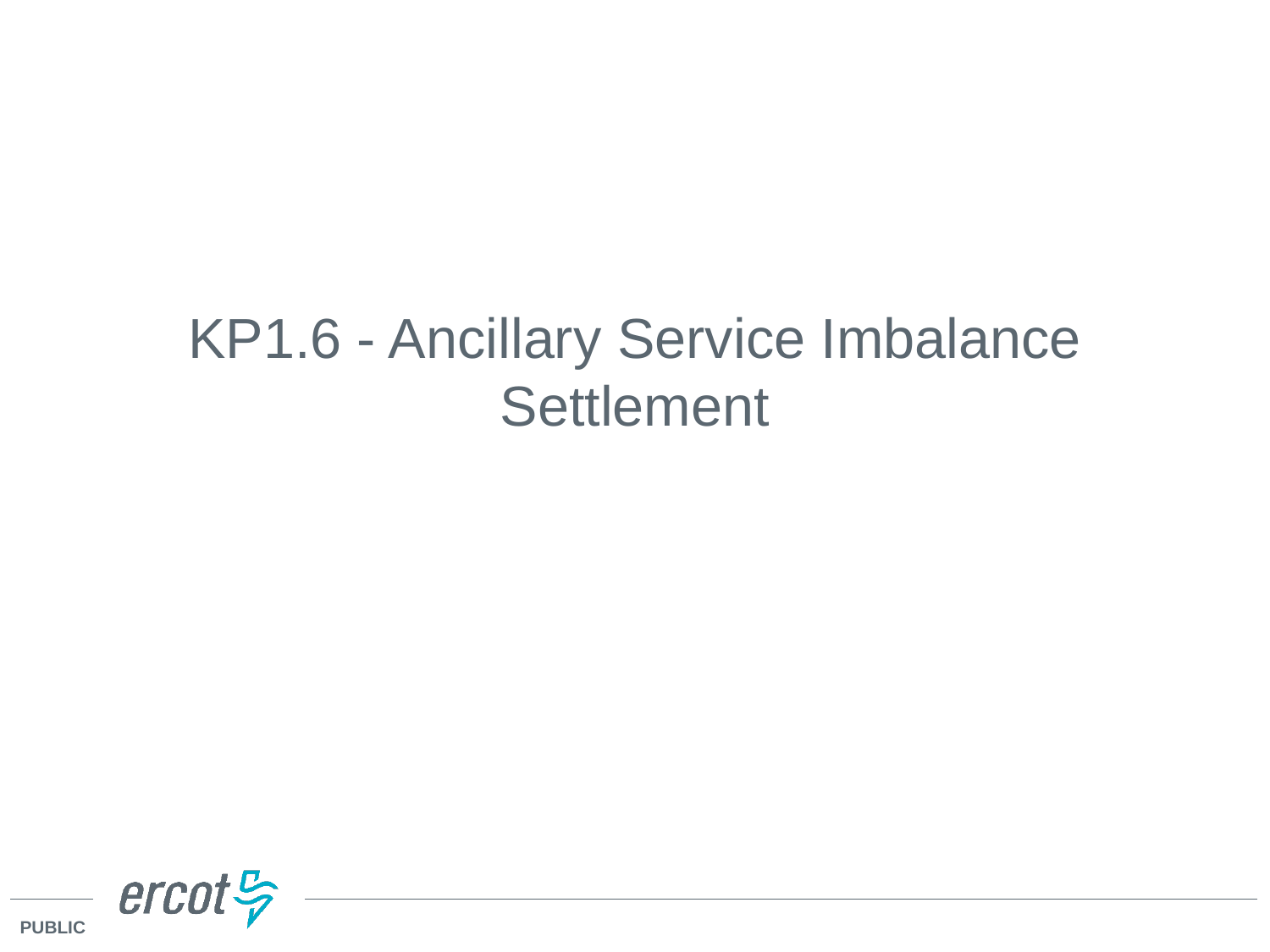

# KP1.6 - Ancillary Service Imbalance Settlement